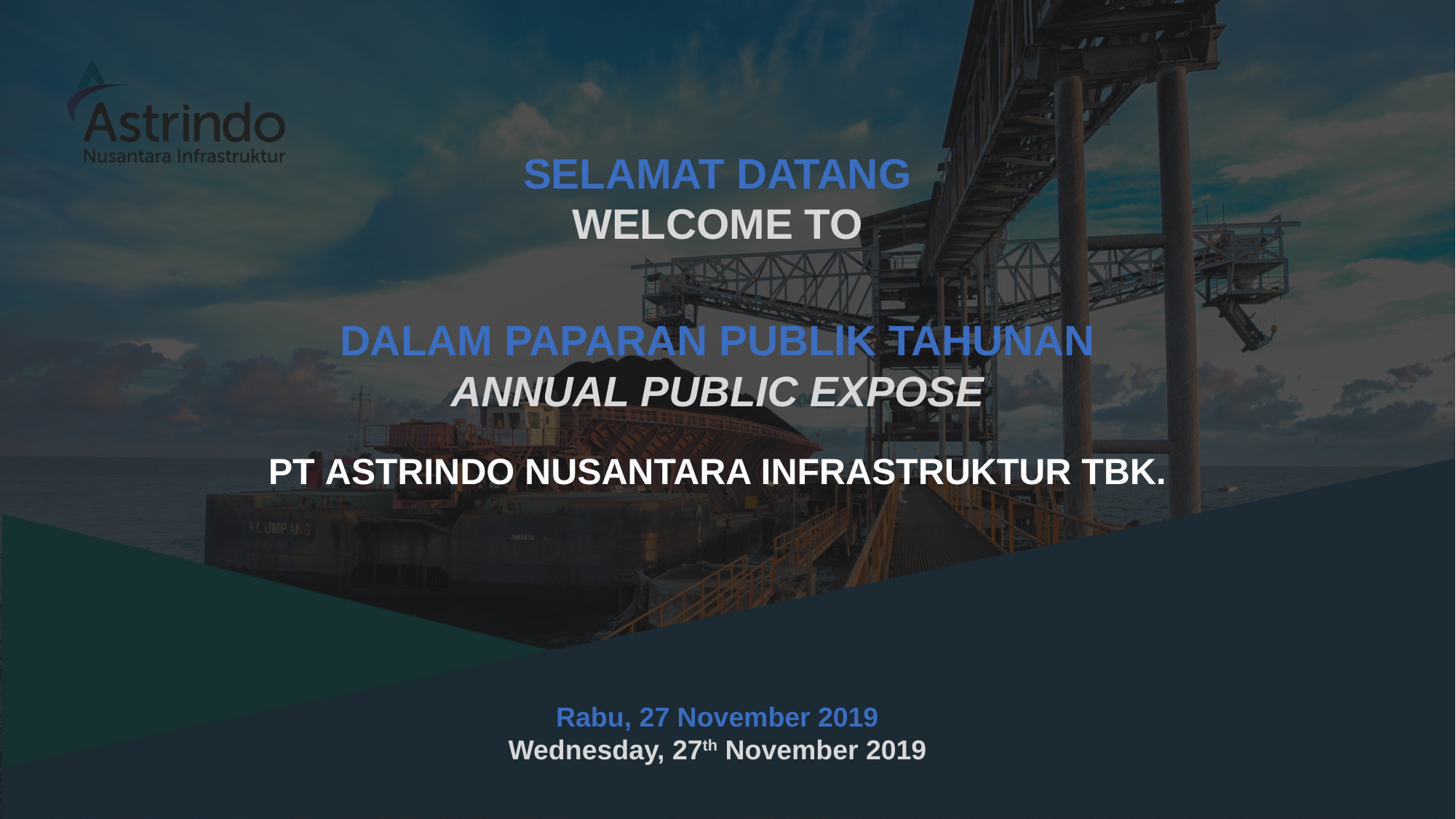

SELAMAT DATANG
WELCOME TO

DALAM PAPARAN PUBLIK TAHUNAN
ANNUAL PUBLIC EXPOSE

PT ASTRINDO NUSANTARA INFRASTRUKTUR TBK.

Rabu, 27 November 2019
Wednesday, 27th November 2019